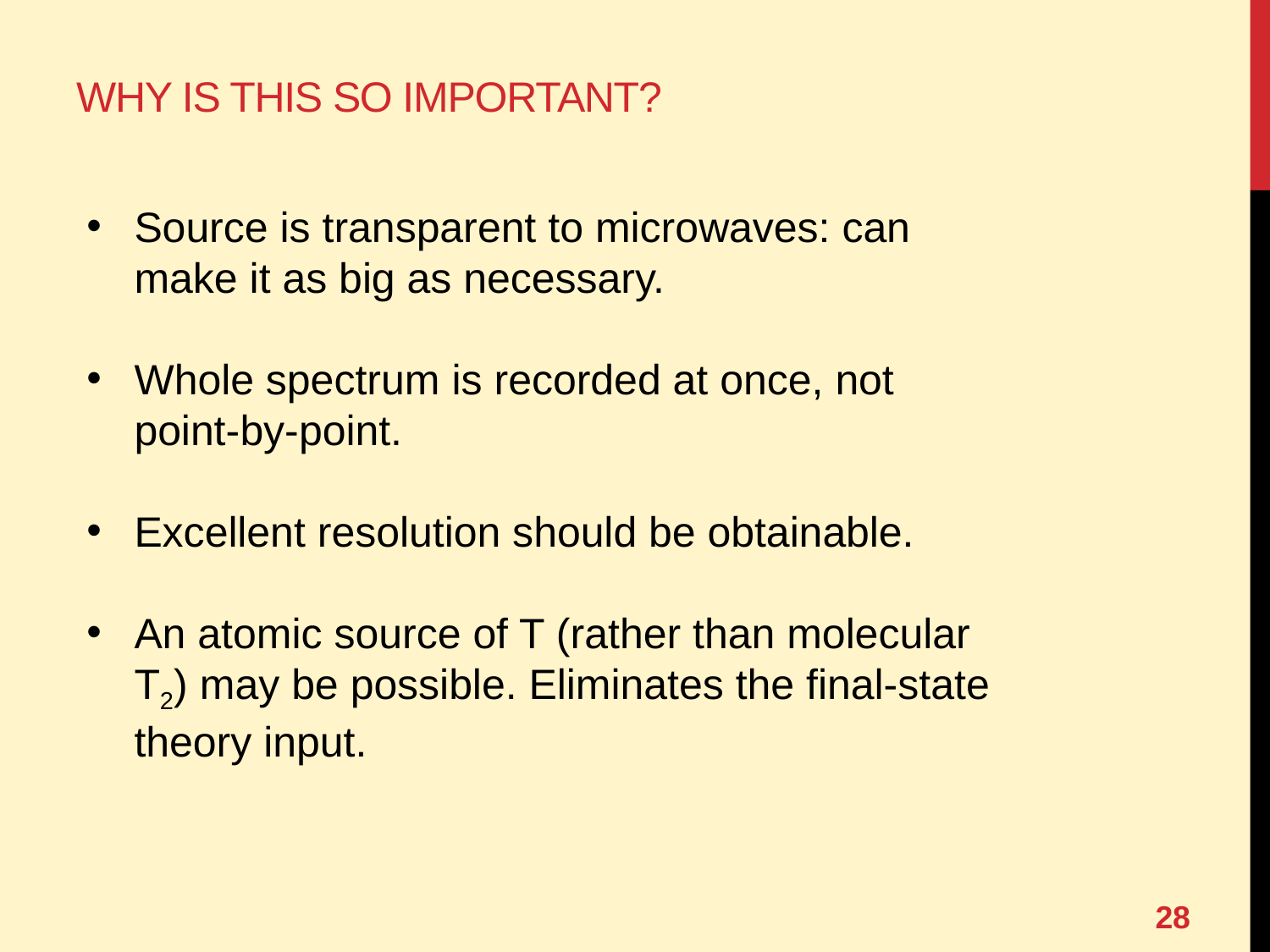

# Why is this so important?
Source is transparent to microwaves: can make it as big as necessary.

Whole spectrum is recorded at once, not point-by-point.

Excellent resolution should be obtainable.

An atomic source of T (rather than molecular T2) may be possible. Eliminates the final-state theory input.
28